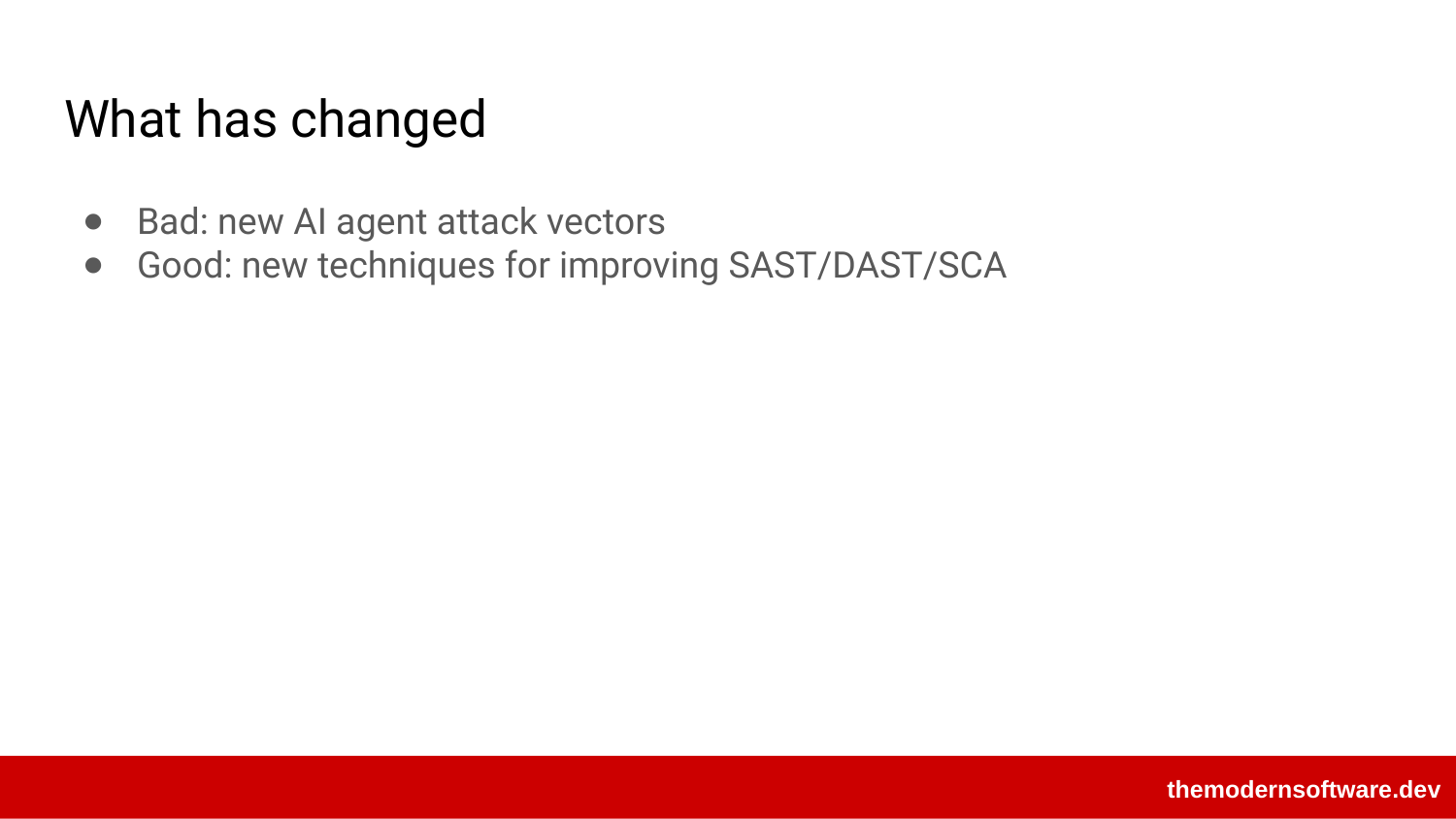

# What has changed
Bad: new AI agent attack vectors
Good: new techniques for improving SAST/DAST/SCA

themodernsoftware.dev